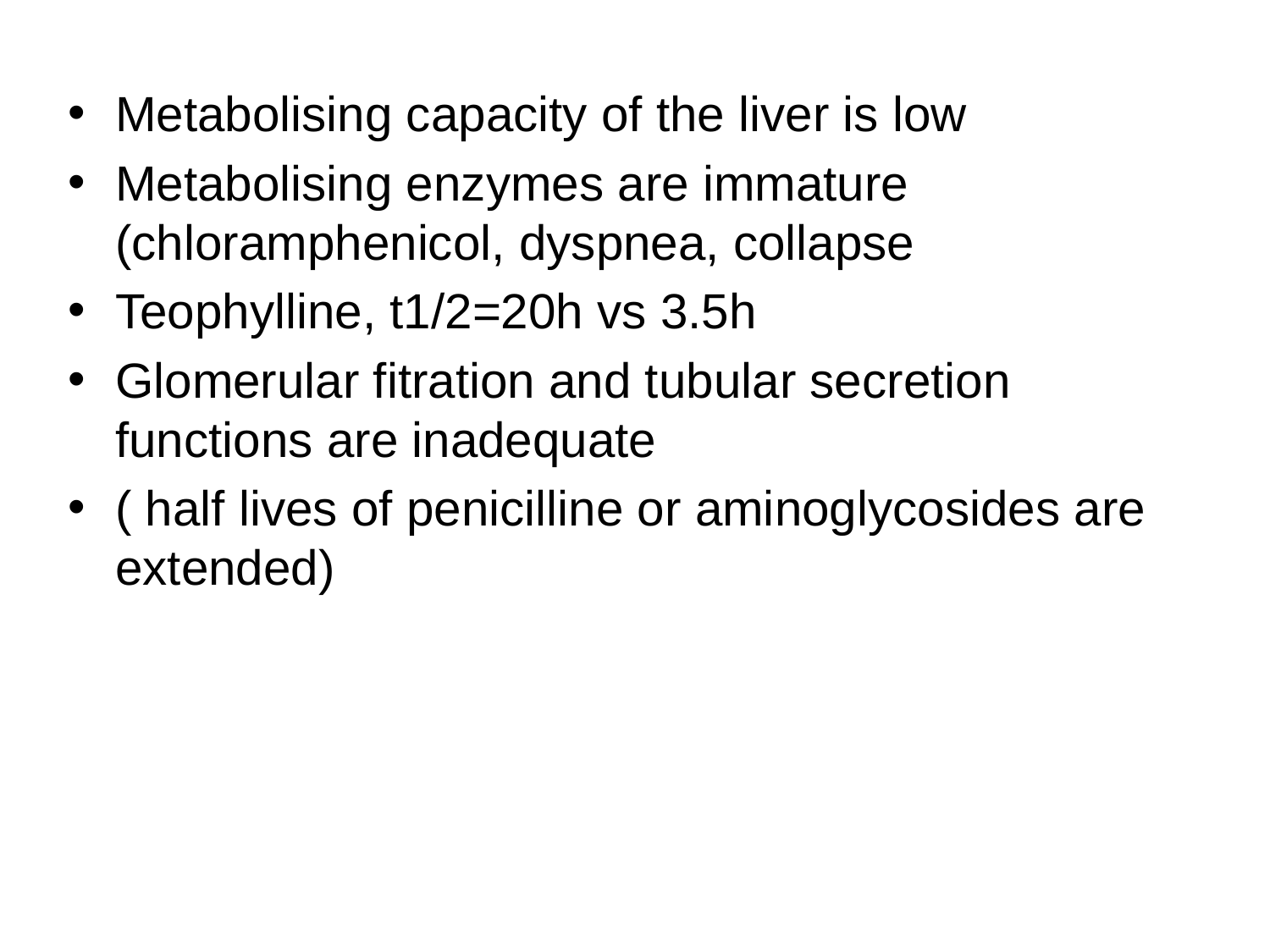

Metabolising capacity of the liver is low
Metabolising enzymes are immature (chloramphenicol, dyspnea, collapse
Teophylline, t1/2=20h vs 3.5h
Glomerular fitration and tubular secretion functions are inadequate
( half lives of penicilline or aminoglycosides are extended)